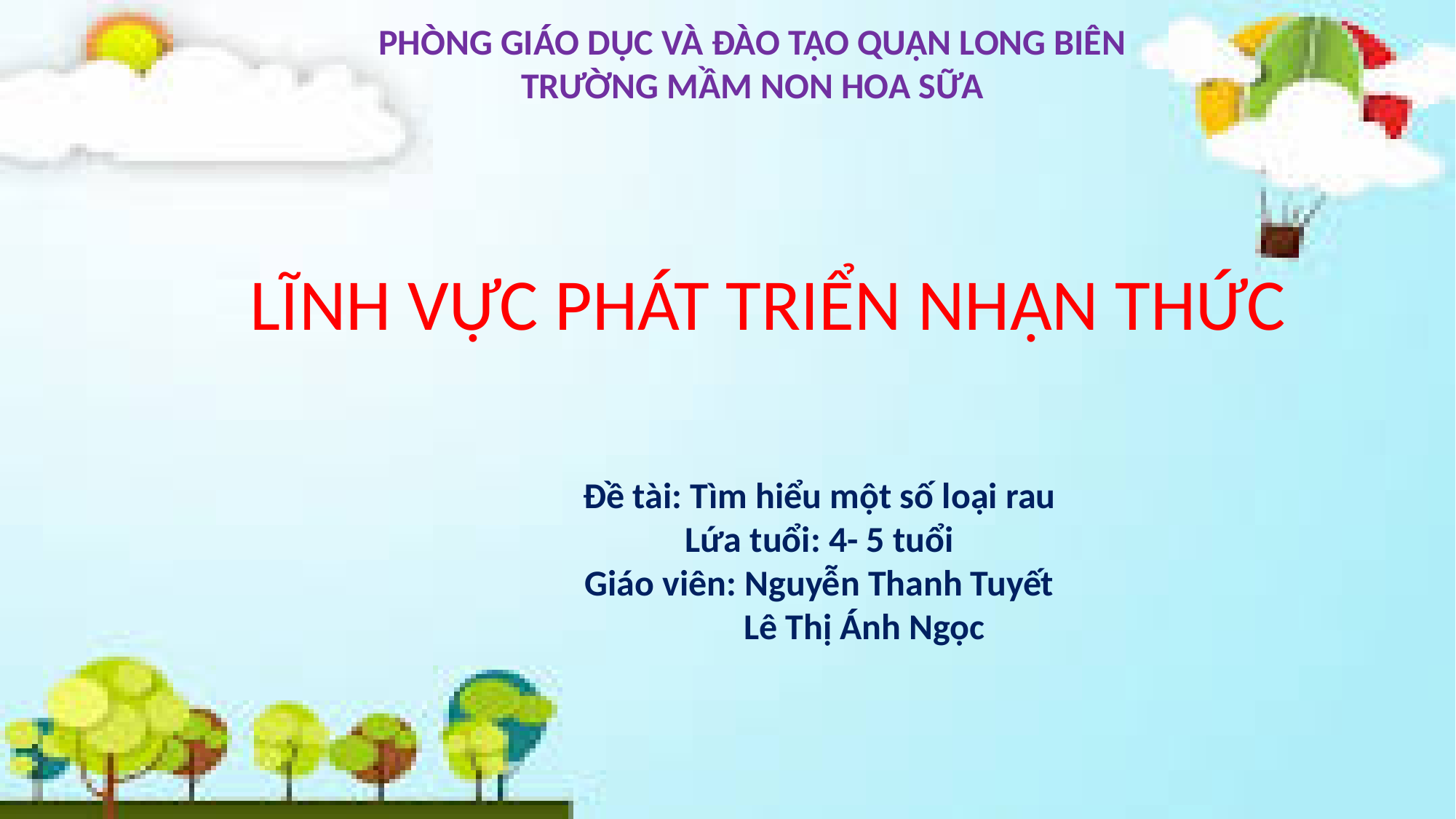

PHÒNG GIÁO DỤC VÀ ĐÀO TẠO QUẬN LONG BIÊN
TRƯỜNG MẦM NON HOA SỮA
LĨNH VỰC PHÁT TRIỂN NHẬN THỨC
Đề tài: Tìm hiểu một số loại rau
Lứa tuổi: 4- 5 tuổi
Giáo viên: Nguyễn Thanh Tuyết
           Lê Thị Ánh Ngọc